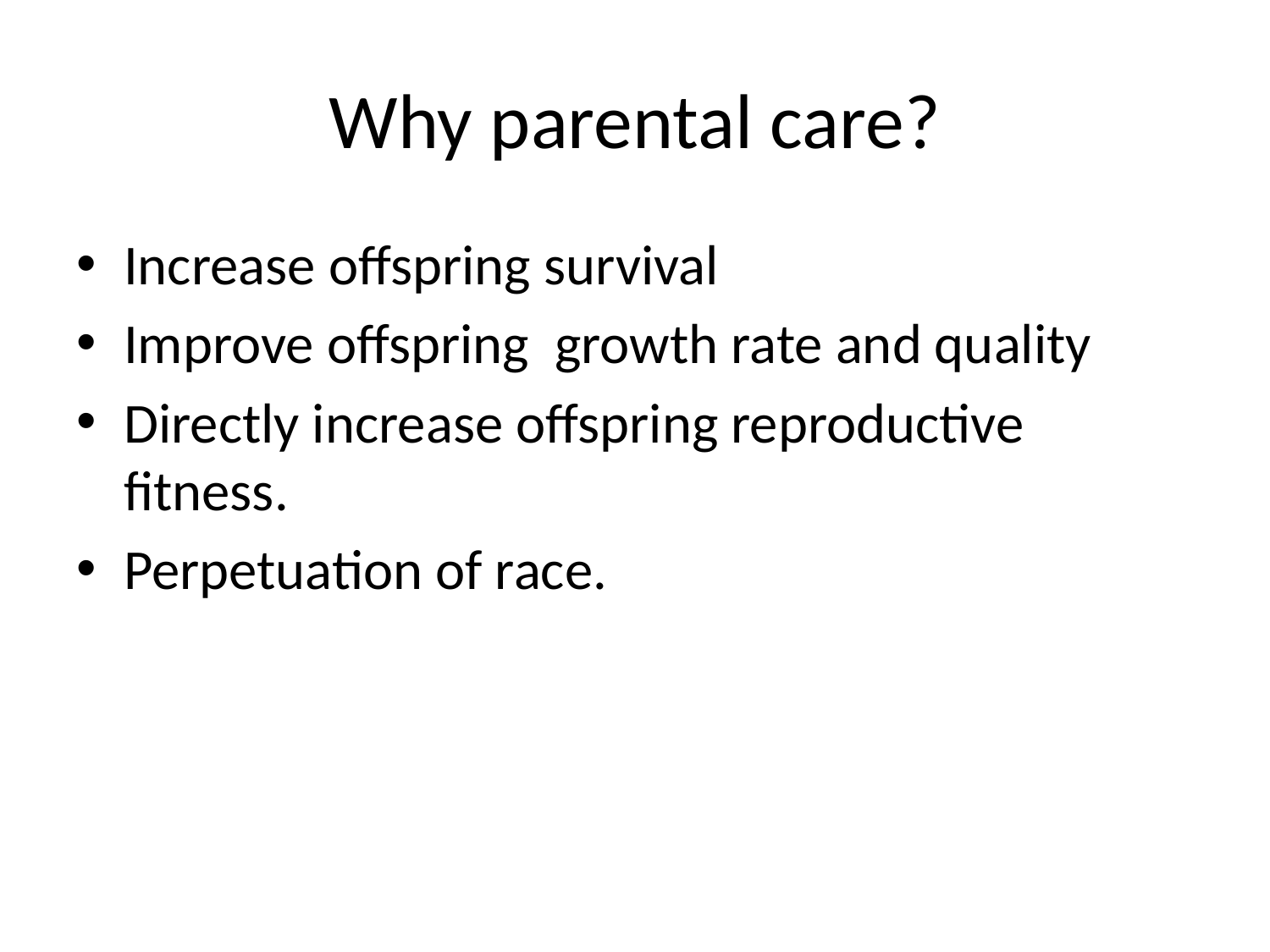

# Why parental care?
Increase offspring survival
Improve offspring  growth rate and quality
Directly increase offspring reproductive fitness.
Perpetuation of race.